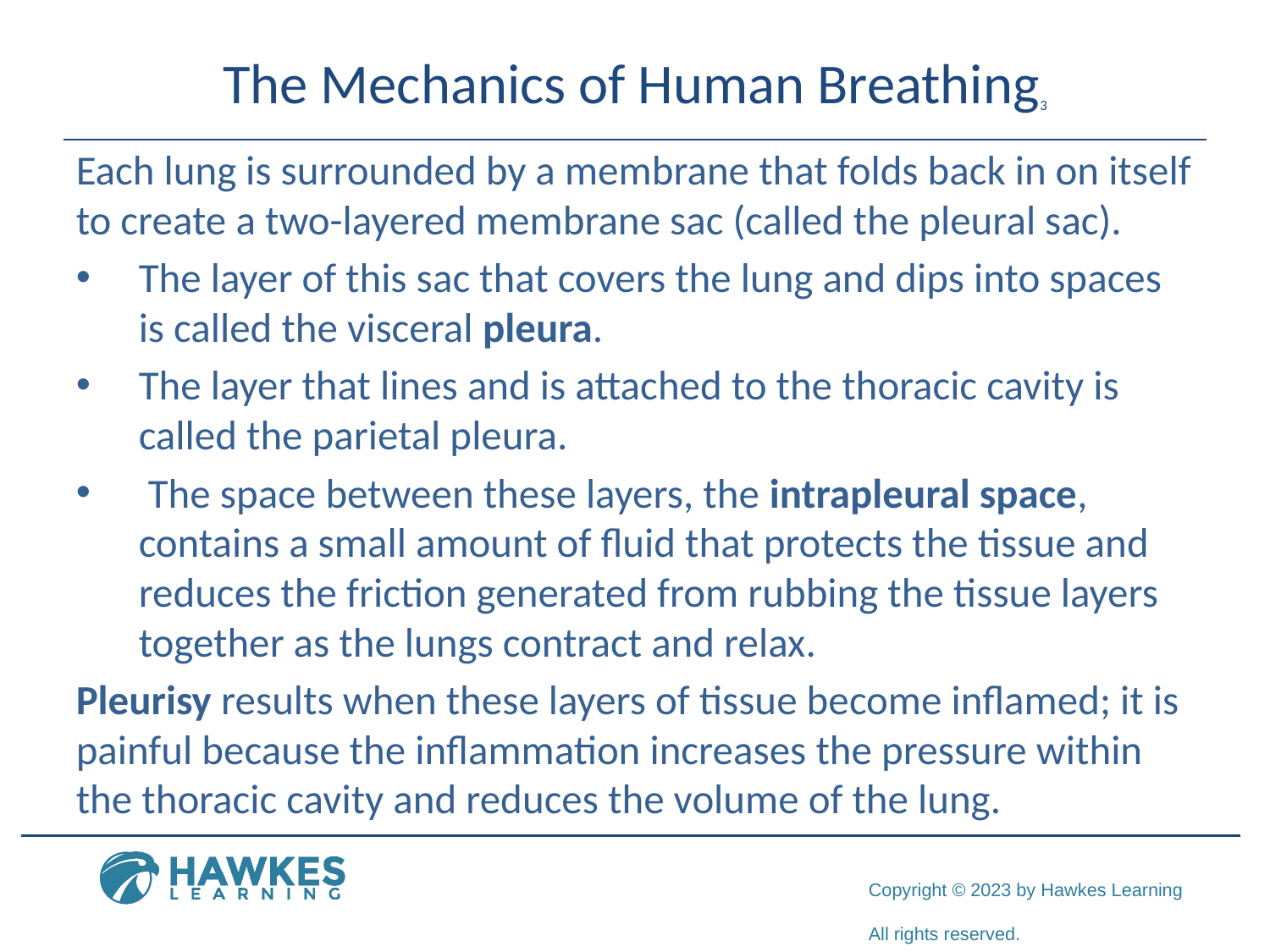

# The Mechanics of Human Breathing3
Each lung is surrounded by a membrane that folds back in on itself to create a two-layered membrane sac (called the pleural sac).
The layer of this sac that covers the lung and dips into spaces is called the visceral pleura.
The layer that lines and is attached to the thoracic cavity is called the parietal pleura.
 The space between these layers, the intrapleural space, contains a small amount of fluid that protects the tissue and reduces the friction generated from rubbing the tissue layers together as the lungs contract and relax.
Pleurisy results when these layers of tissue become inflamed; it is painful because the inflammation increases the pressure within the thoracic cavity and reduces the volume of the lung.